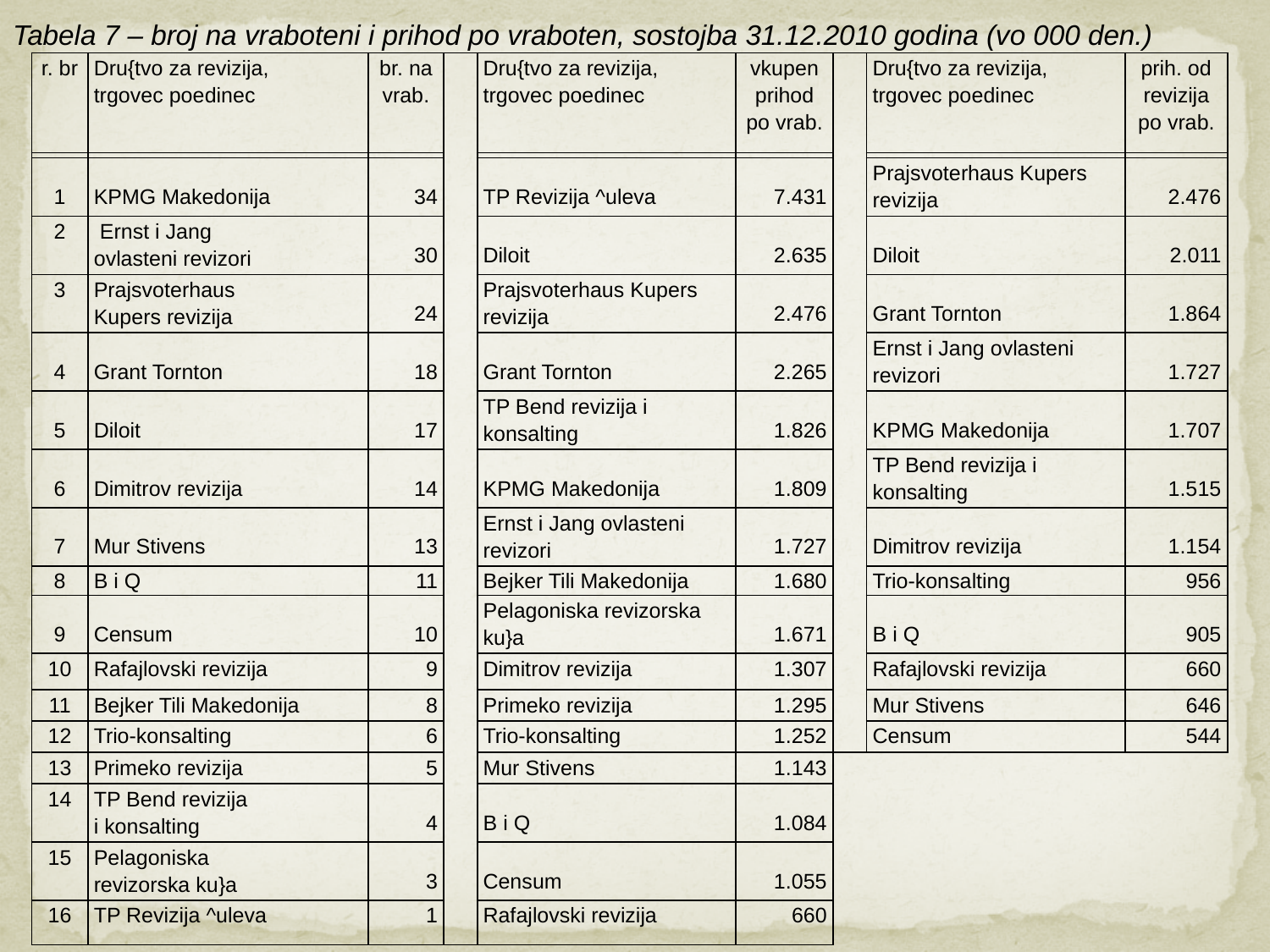

Tabela 7 – broj na vraboteni i prihod po vraboten, sostojba 31.12.2010 godina (vo 000 den.)
| r. br | Dru{tvo za revizija, trgovec poedinec | br. na vrab. |  | Dru{tvo za revizija, trgovec poedinec | vkupen prihod po vrab. |  | Dru{tvo za revizija, trgovec poedinec | prih. od revizija po vrab. |
| --- | --- | --- | --- | --- | --- | --- | --- | --- |
|  |  |  |  |  |  |  |  |  |
| 1 | KPMG Makedonija | 34 |  | TP Revizija ^uleva | 7.431 |  | Prajsvoterhaus Kupers revizija | 2.476 |
| 2 | Ernst i Jang ovlasteni revizori | 30 |  | Diloit | 2.635 |  | Diloit | 2.011 |
| 3 | Prajsvoterhaus Kupers revizija | 24 |  | Prajsvoterhaus Kupers revizija | 2.476 |  | Grant Tornton | 1.864 |
| 4 | Grant Tornton | 18 |  | Grant Tornton | 2.265 |  | Ernst i Jang ovlasteni revizori | 1.727 |
| 5 | Diloit | 17 |  | TP Bend revizija i konsalting | 1.826 |  | KPMG Makedonija | 1.707 |
| 6 | Dimitrov revizija | 14 |  | KPMG Makedonija | 1.809 |  | TP Bend revizija i konsalting | 1.515 |
| 7 | Mur Stivens | 13 |  | Ernst i Jang ovlasteni revizori | 1.727 |  | Dimitrov revizija | 1.154 |
| 8 | B i Q | 11 |  | Bejker Tili Makedonija | 1.680 |  | Trio-konsalting | 956 |
| 9 | Censum | 10 |  | Pelagoniska revizorska ku}a | 1.671 |  | B i Q | 905 |
| 10 | Rafajlovski revizija | 9 |  | Dimitrov revizija | 1.307 |  | Rafajlovski revizija | 660 |
| 11 | Bejker Tili Makedonija | 8 |  | Primeko revizija | 1.295 |  | Mur Stivens | 646 |
| 12 | Trio-konsalting | 6 |  | Trio-konsalting | 1.252 |  | Censum | 544 |
| 13 | Primeko revizija | 5 |  | Mur Stivens | 1.143 |  |  |  |
| 14 | TP Bend revizija i konsalting | 4 |  | B i Q | 1.084 |  |  |  |
| 15 | Pelagoniska revizorska ku}a | 3 |  | Censum | 1.055 |  |  |  |
| 16 | TP Revizija ^uleva | 1 |  | Rafajlovski revizija | 660 |  |  |  |